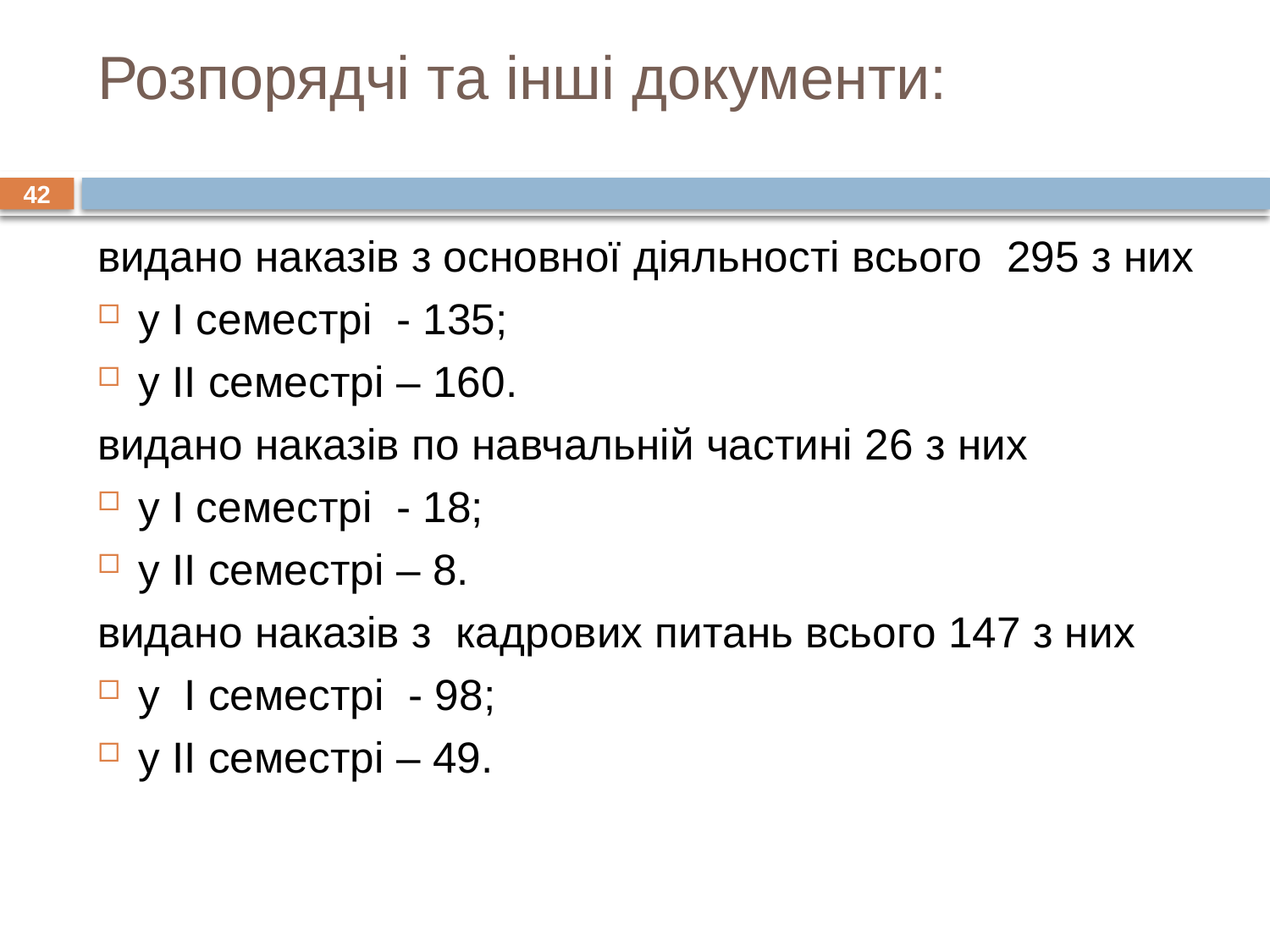

# Розпорядчі та інші документи:
42
видано наказів з основної діяльності всього  295 з них
у І семестрі  - 135;
у ІІ семестрі – 160.
видано наказів по навчальній частині 26 з них
у І семестрі  - 18;
у ІІ семестрі – 8.
видано наказів з  кадрових питань всього 147 з них
у  І семестрі  - 98;
у ІІ семестрі – 49.